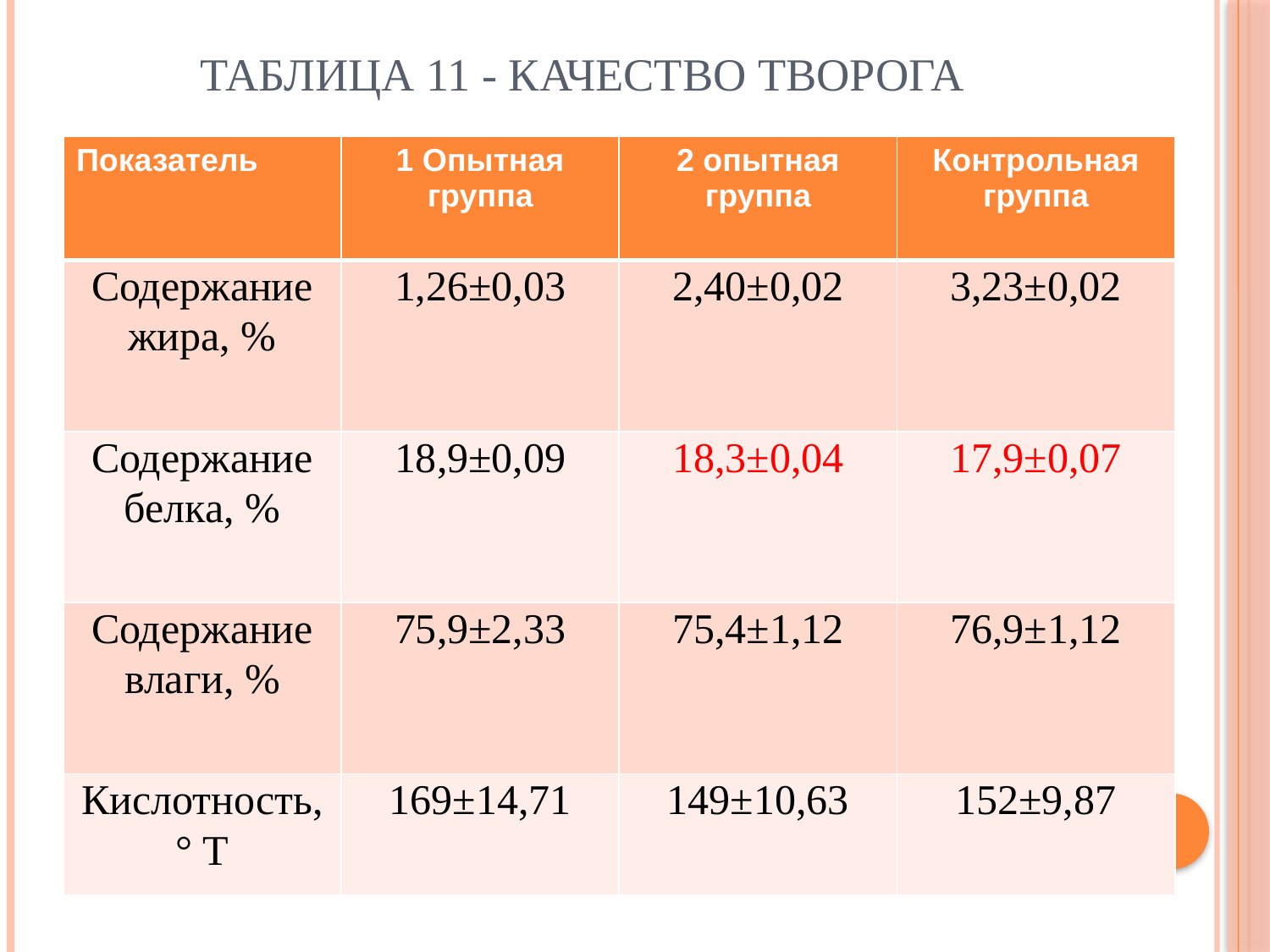

# Таблица 11 - Качество творога
| Показатель | 1 Опытная группа | 2 опытная группа | Контрольная группа |
| --- | --- | --- | --- |
| Содержание жира, % | 1,26±0,03 | 2,40±0,02 | 3,23±0,02 |
| Содержание белка, % | 18,9±0,09 | 18,3±0,04 | 17,9±0,07 |
| Содержание влаги, % | 75,9±2,33 | 75,4±1,12 | 76,9±1,12 |
| Кислотность, ° Т | 169±14,71 | 149±10,63 | 152±9,87 |